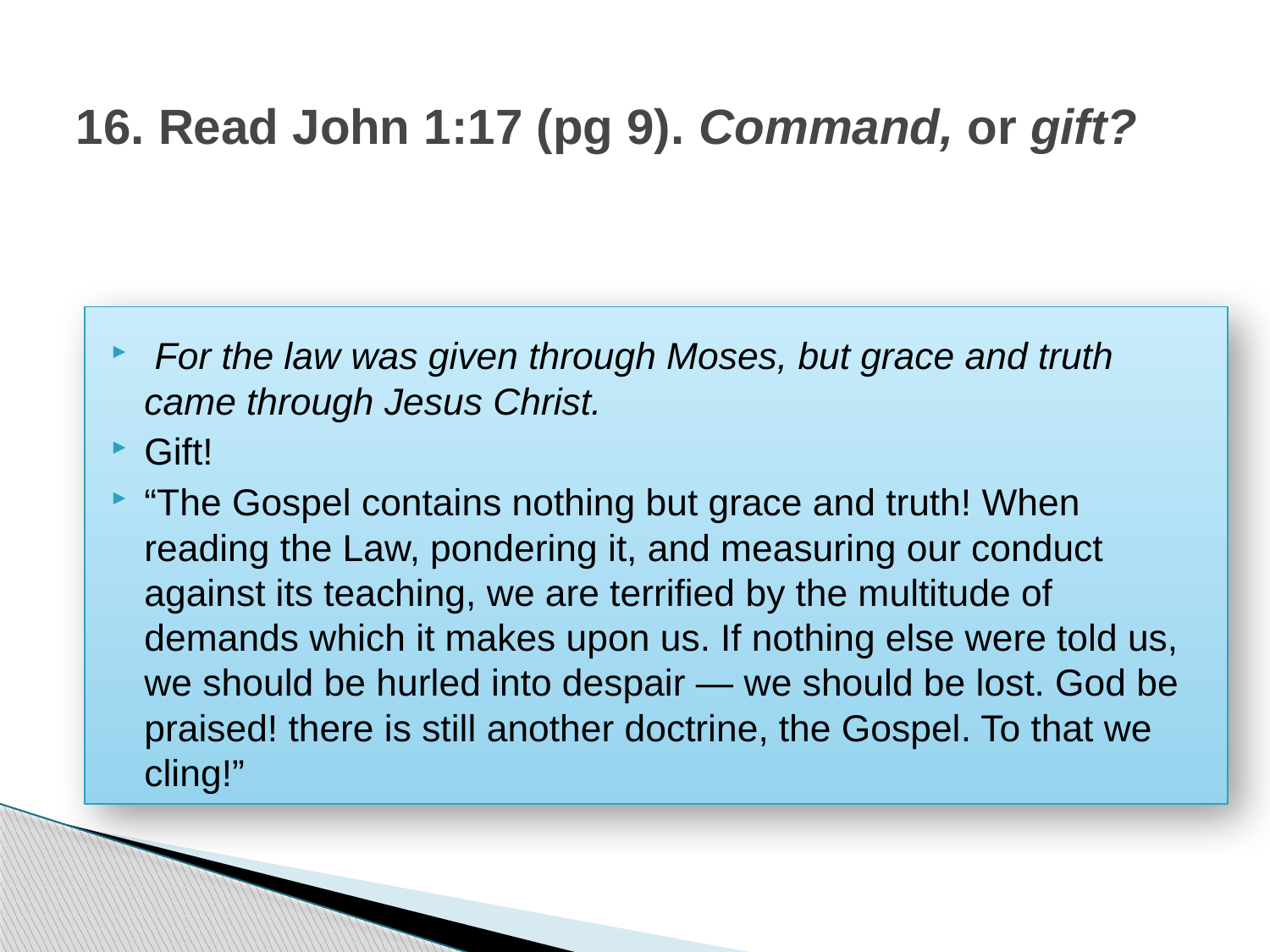

# 16. Read John 1:17 (pg 9). Command, or gift?
 For the law was given through Moses, but grace and truth came through Jesus Christ.
Gift!
“The Gospel contains nothing but grace and truth! When reading the Law, pondering it, and measuring our conduct against its teaching, we are terrified by the multitude of demands which it makes upon us. If nothing else were told us, we should be hurled into despair — we should be lost. God be praised! there is still another doctrine, the Gospel. To that we cling!”